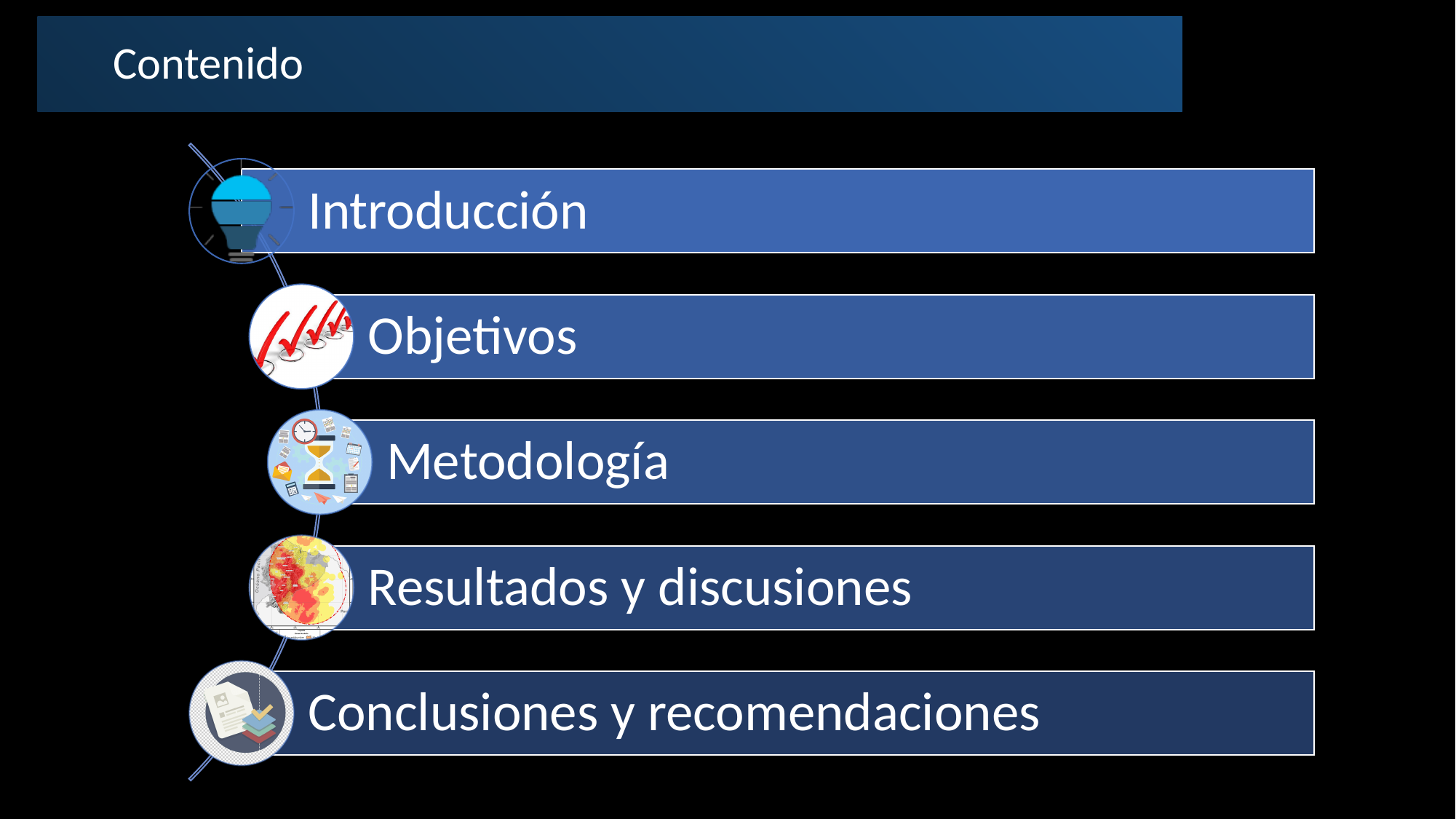

Contenido
Introducción
Objetivos
Metodología
Resultados y discusiones
Conclusiones y recomendaciones